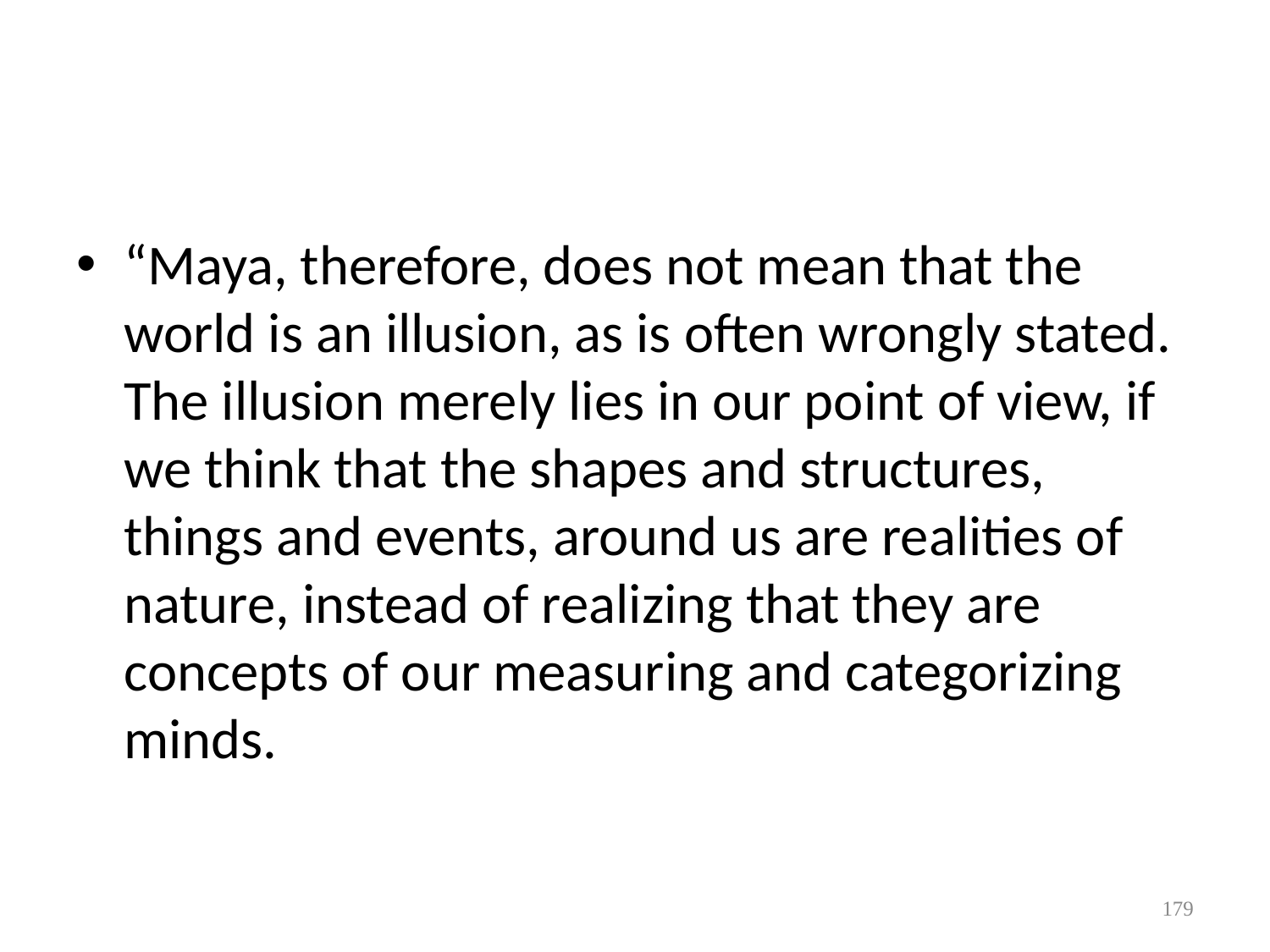

#
“Maya, therefore, does not mean that the world is an illusion, as is often wrongly stated. The illusion merely lies in our point of view, if we think that the shapes and structures, things and events, around us are realities of nature, instead of realizing that they are concepts of our measuring and categorizing minds.
179